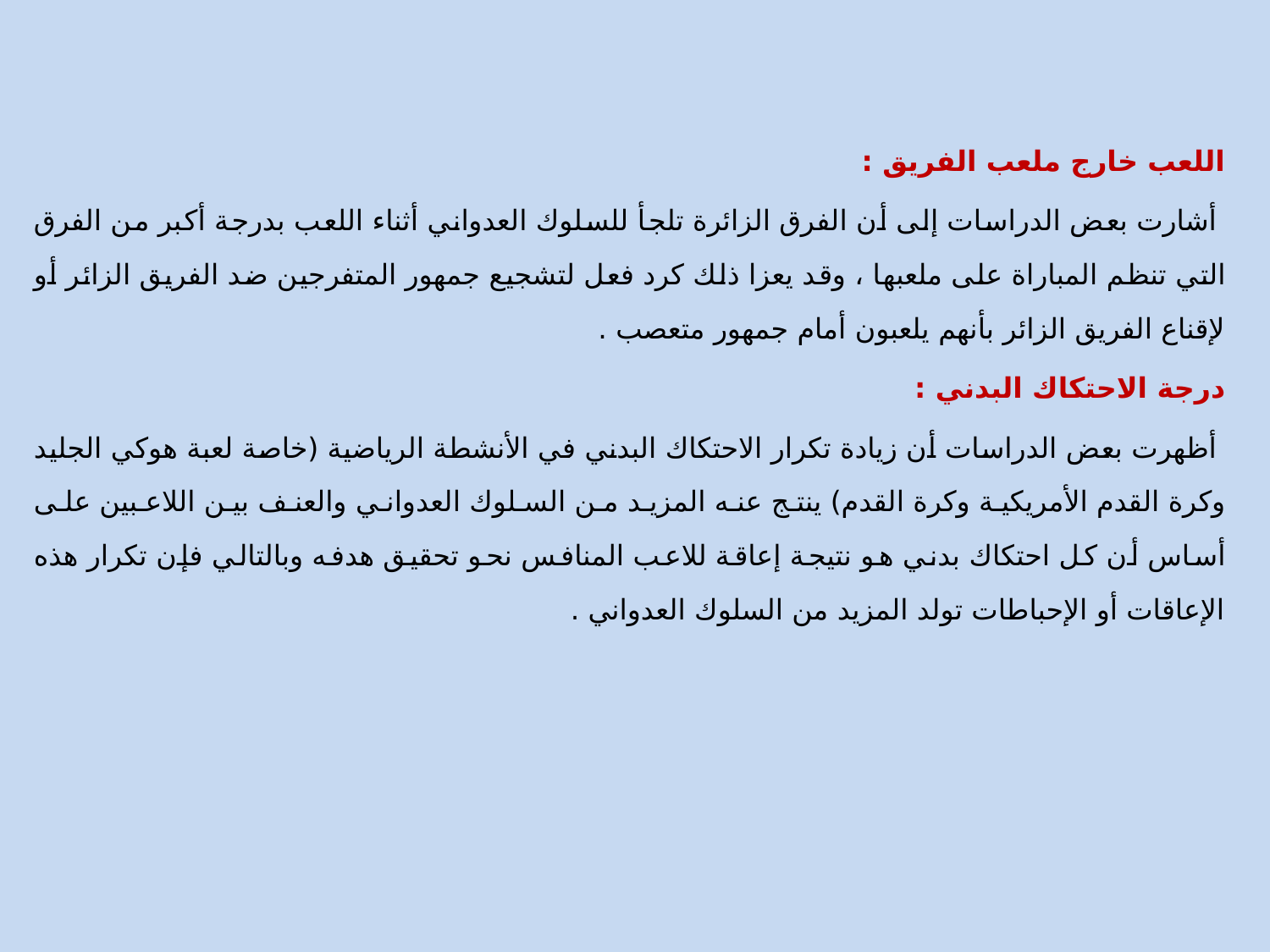

اللعب خارج ملعب الفريق :
 أشارت بعض الدراسات إلى أن الفرق الزائرة تلجأ للسلوك العدواني أثناء اللعب بدرجة أكبر من الفرق التي تنظم المباراة على ملعبها ، وقد يعزا ذلك كرد فعل لتشجيع جمهور المتفرجين ضد الفريق الزائر أو لإقناع الفريق الزائر بأنهم يلعبون أمام جمهور متعصب .
درجة الاحتكاك البدني :
 أظهرت بعض الدراسات أن زيادة تكرار الاحتكاك البدني في الأنشطة الرياضية (خاصة لعبة هوكي الجليد وكرة القدم الأمريكية وكرة القدم) ينتج عنه المزيد من السلوك العدواني والعنف بين اللاعبين على أساس أن كل احتكاك بدني هو نتيجة إعاقة للاعب المنافس نحو تحقيق هدفه وبالتالي فإن تكرار هذه الإعاقات أو الإحباطات تولد المزيد من السلوك العدواني .